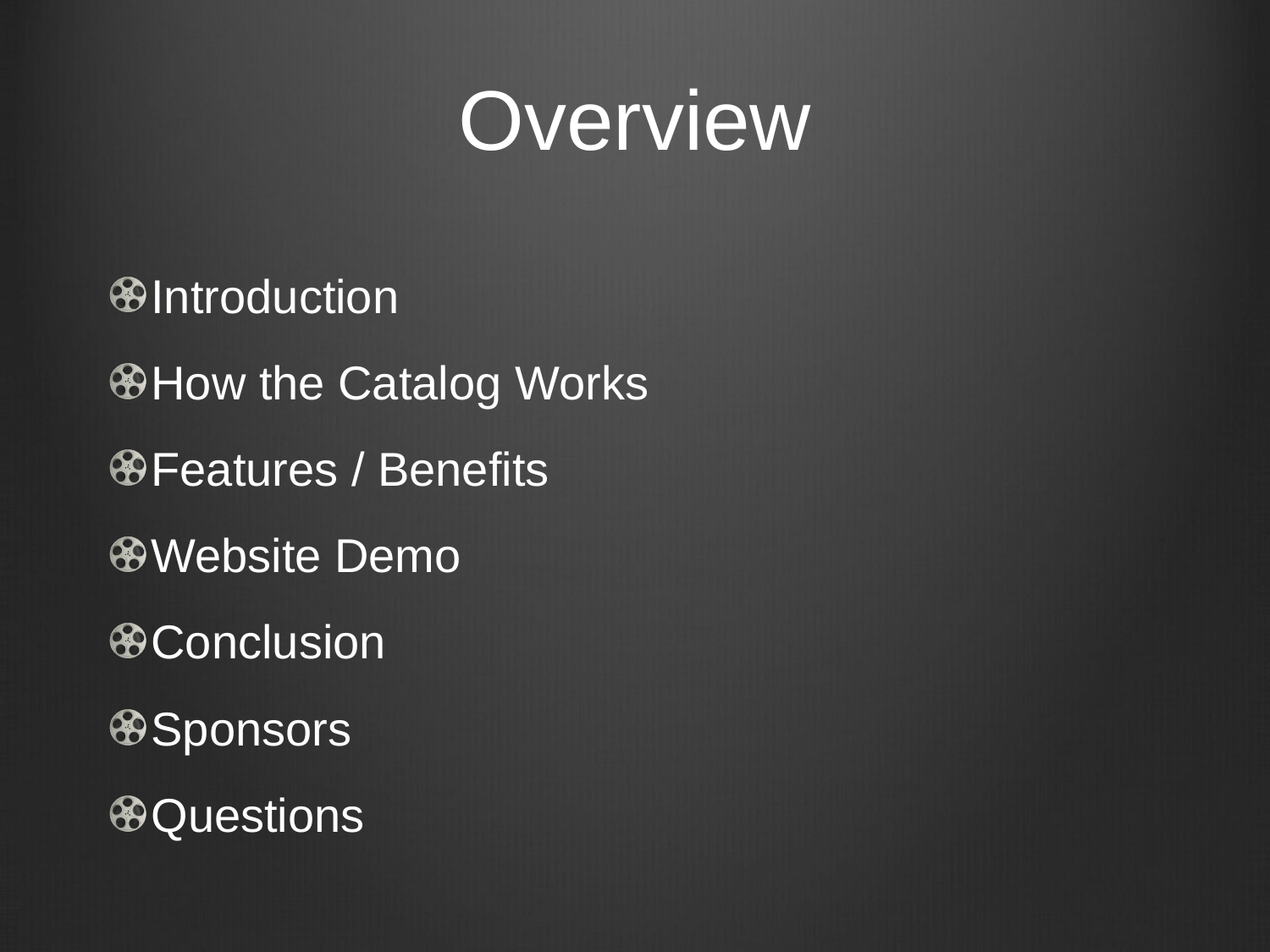

# Overview
Introduction
How the Catalog Works
Features / Benefits
Website Demo
Conclusion
Sponsors
Questions